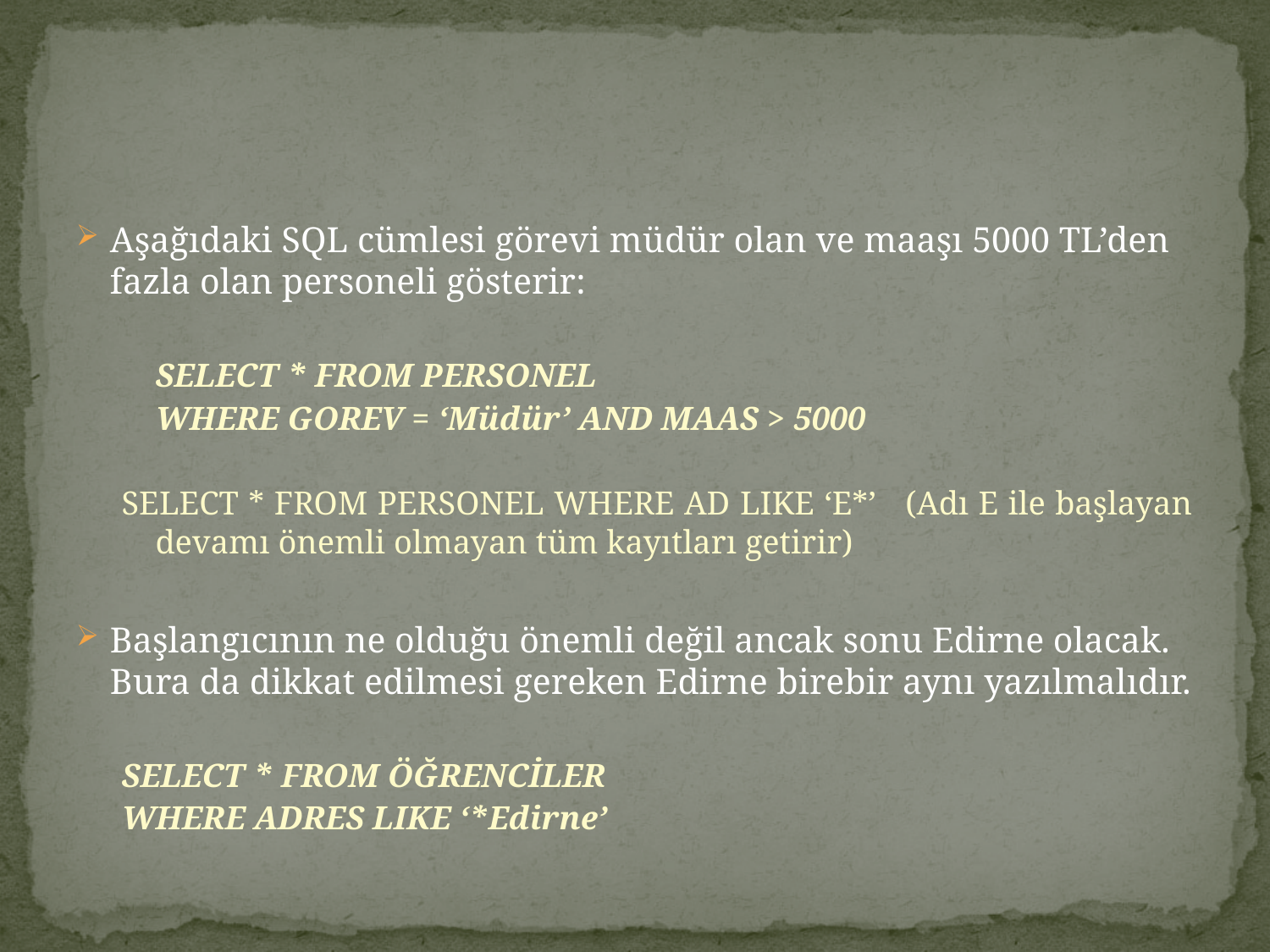

Aşağıdaki SQL cümlesi görevi müdür olan ve maaşı 5000 TL’den fazla olan personeli gösterir:

	SELECT * FROM PERSONEL
	WHERE GOREV = ‘Müdür’ AND MAAS > 5000

SELECT * FROM PERSONEL WHERE AD LIKE ‘E*’   (Adı E ile başlayan devamı önemli olmayan tüm kayıtları getirir)

Başlangıcının ne olduğu önemli değil ancak sonu Edirne olacak. Bura da dikkat edilmesi gereken Edirne birebir aynı yazılmalıdır.

SELECT * FROM ÖĞRENCİLER
WHERE ADRES LIKE ‘*Edirne’